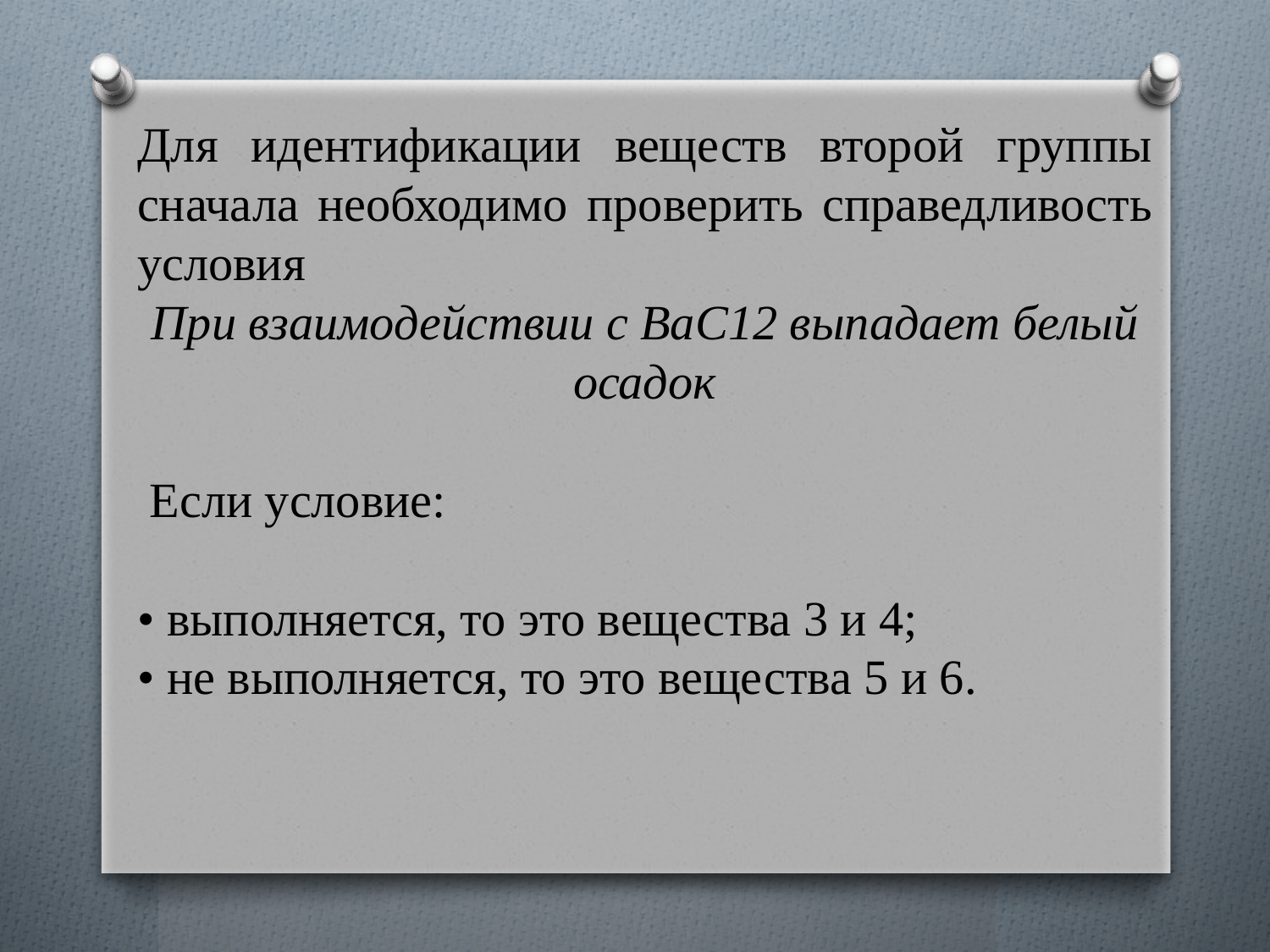

Для идентификации веществ второй группы сначала необходимо проверить справедливость условия
При взаимодействии с ВаС12 выпадает белый осадок

 Если условие:

• выполняется, то это вещества 3 и 4;
• не выполняется, то это вещества 5 и 6.